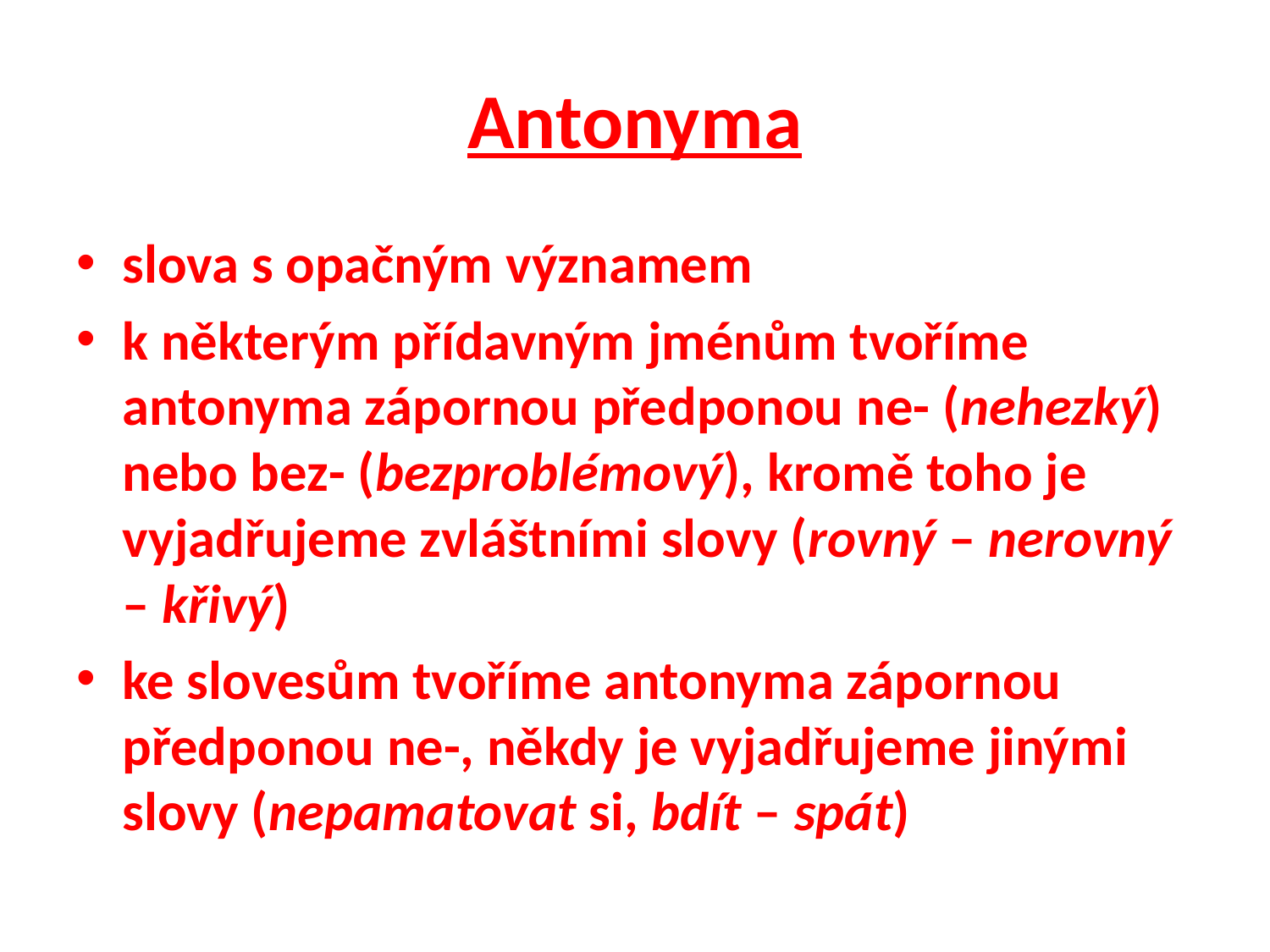

# Antonyma
slova s opačným významem
k některým přídavným jménům tvoříme antonyma zápornou předponou ne- (nehezký) nebo bez- (bezproblémový), kromě toho je vyjadřujeme zvláštními slovy (rovný – nerovný – křivý)
ke slovesům tvoříme antonyma zápornou předponou ne-, někdy je vyjadřujeme jinými slovy (nepamatovat si, bdít – spát)